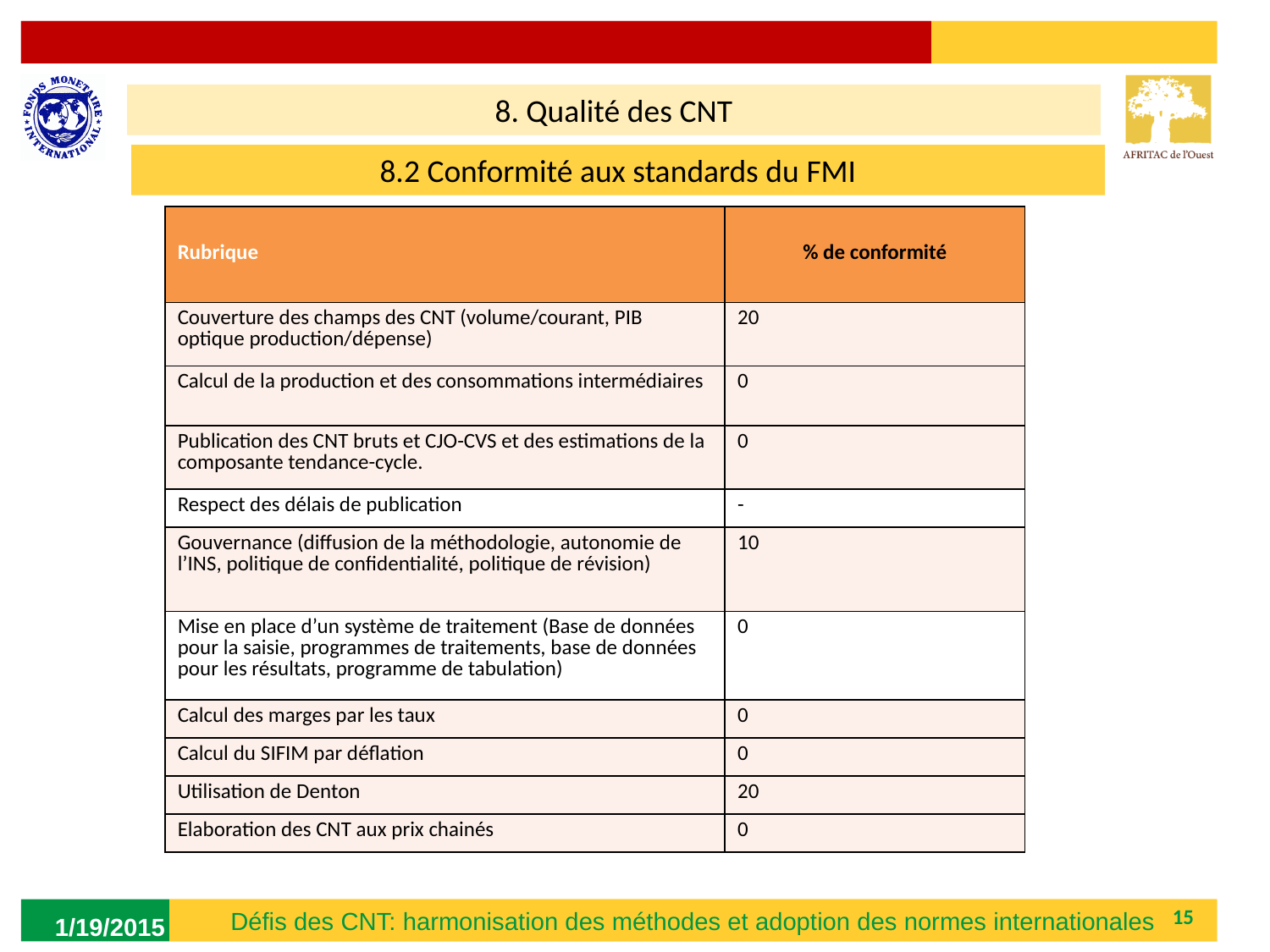

8. Qualité des CNT
8.2 Conformité aux standards du FMI
| Rubrique | % de conformité |
| --- | --- |
| Couverture des champs des CNT (volume/courant, PIB optique production/dépense) | 20 |
| Calcul de la production et des consommations intermédiaires | 0 |
| Publication des CNT bruts et CJO-CVS et des estimations de la composante tendance-cycle. | 0 |
| Respect des délais de publication | - |
| Gouvernance (diffusion de la méthodologie, autonomie de l’INS, politique de confidentialité, politique de révision) | 10 |
| Mise en place d’un système de traitement (Base de données pour la saisie, programmes de traitements, base de données pour les résultats, programme de tabulation) | 0 |
| Calcul des marges par les taux | 0 |
| Calcul du SIFIM par déflation | 0 |
| Utilisation de Denton | 20 |
| Elaboration des CNT aux prix chainés | 0 |